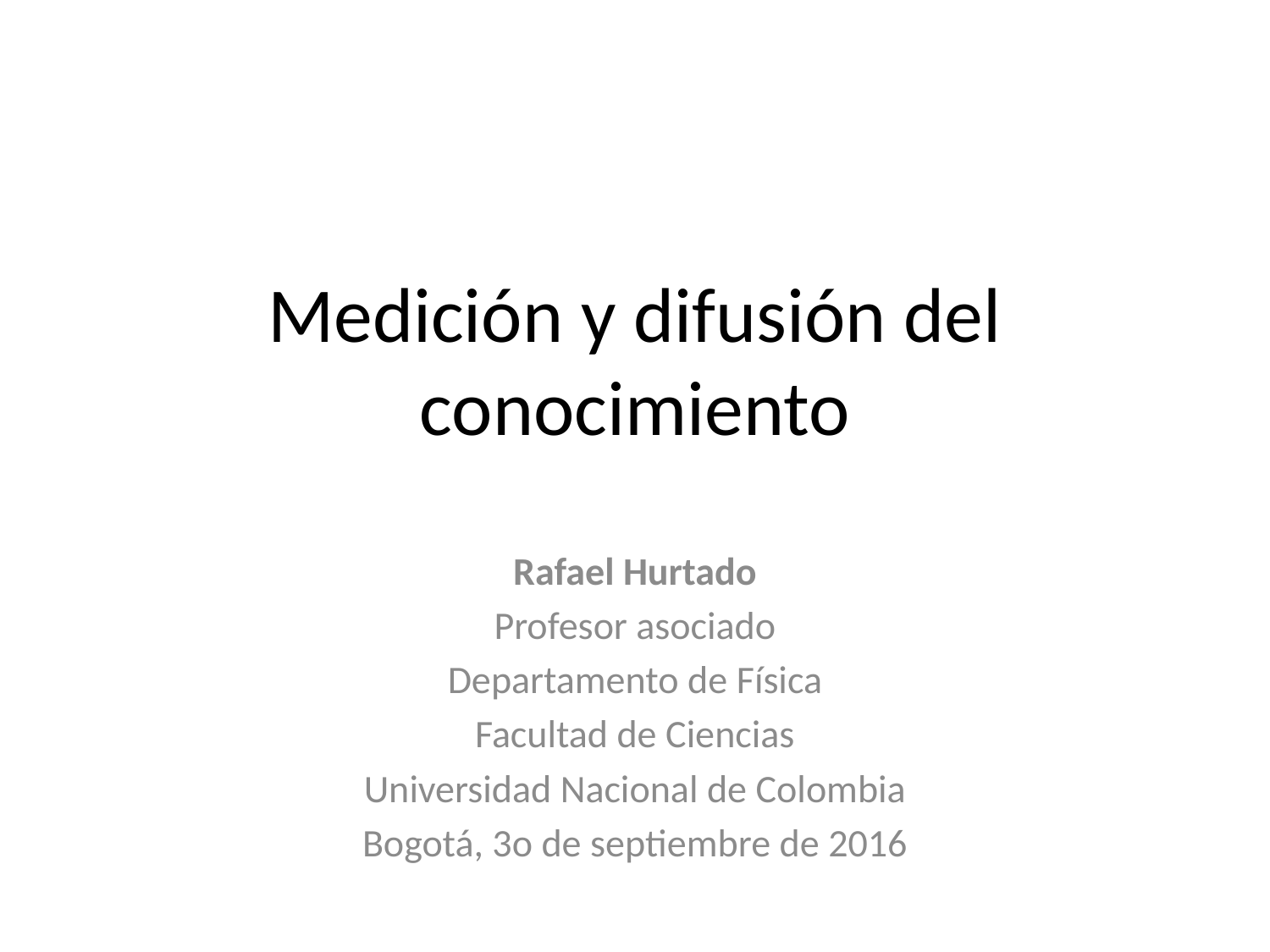

# Medición y difusión del conocimiento
Rafael Hurtado
Profesor asociado
Departamento de Física
Facultad de Ciencias
Universidad Nacional de Colombia
Bogotá, 3o de septiembre de 2016